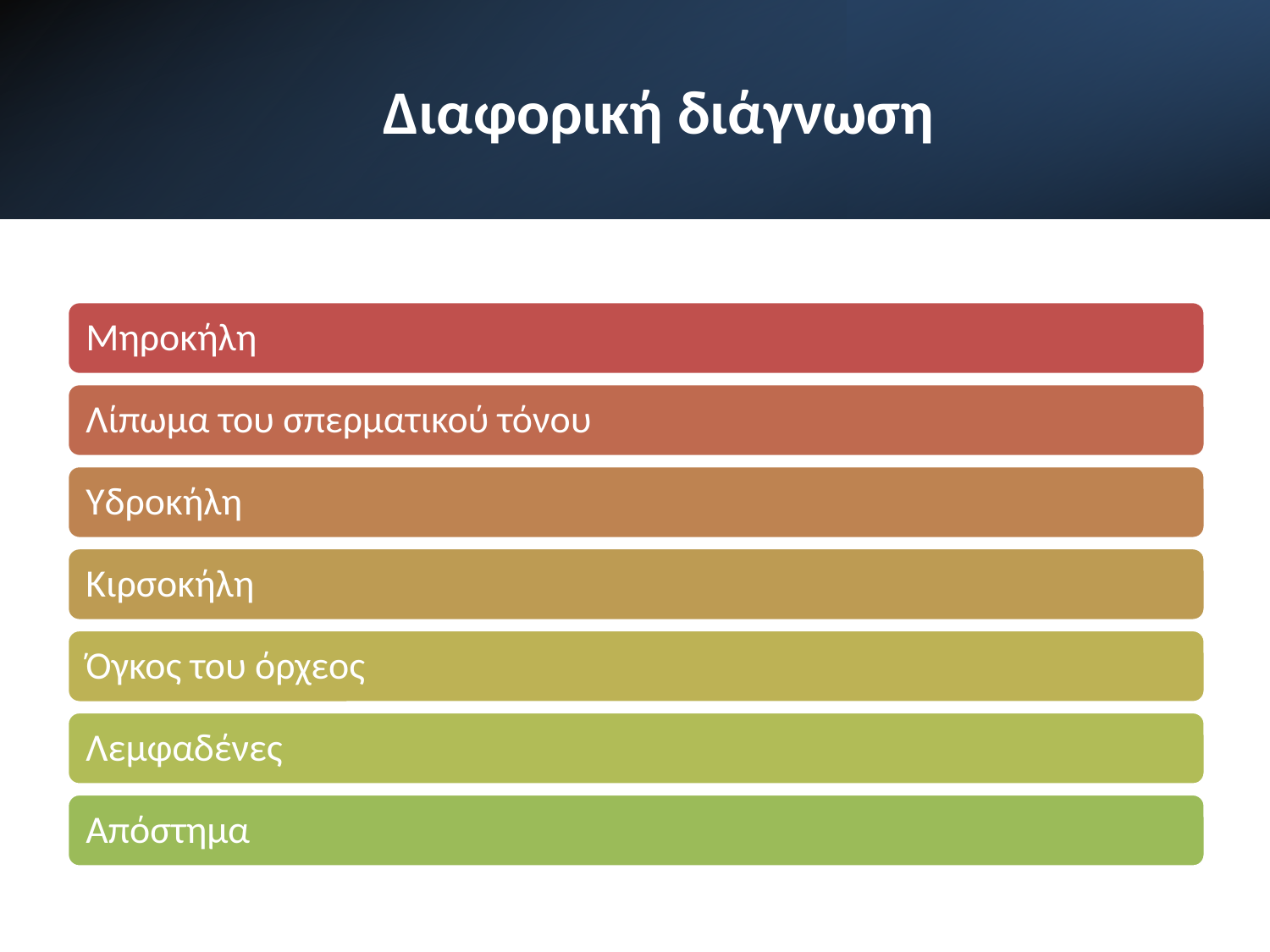

# Διαφορική διάγνωση
Μηροκήλη
Λίπωμα του σπερματικού τόνου
Υδροκήλη
Κιρσοκήλη
Όγκος του όρχεος
Λεμφαδένες
Απόστημα